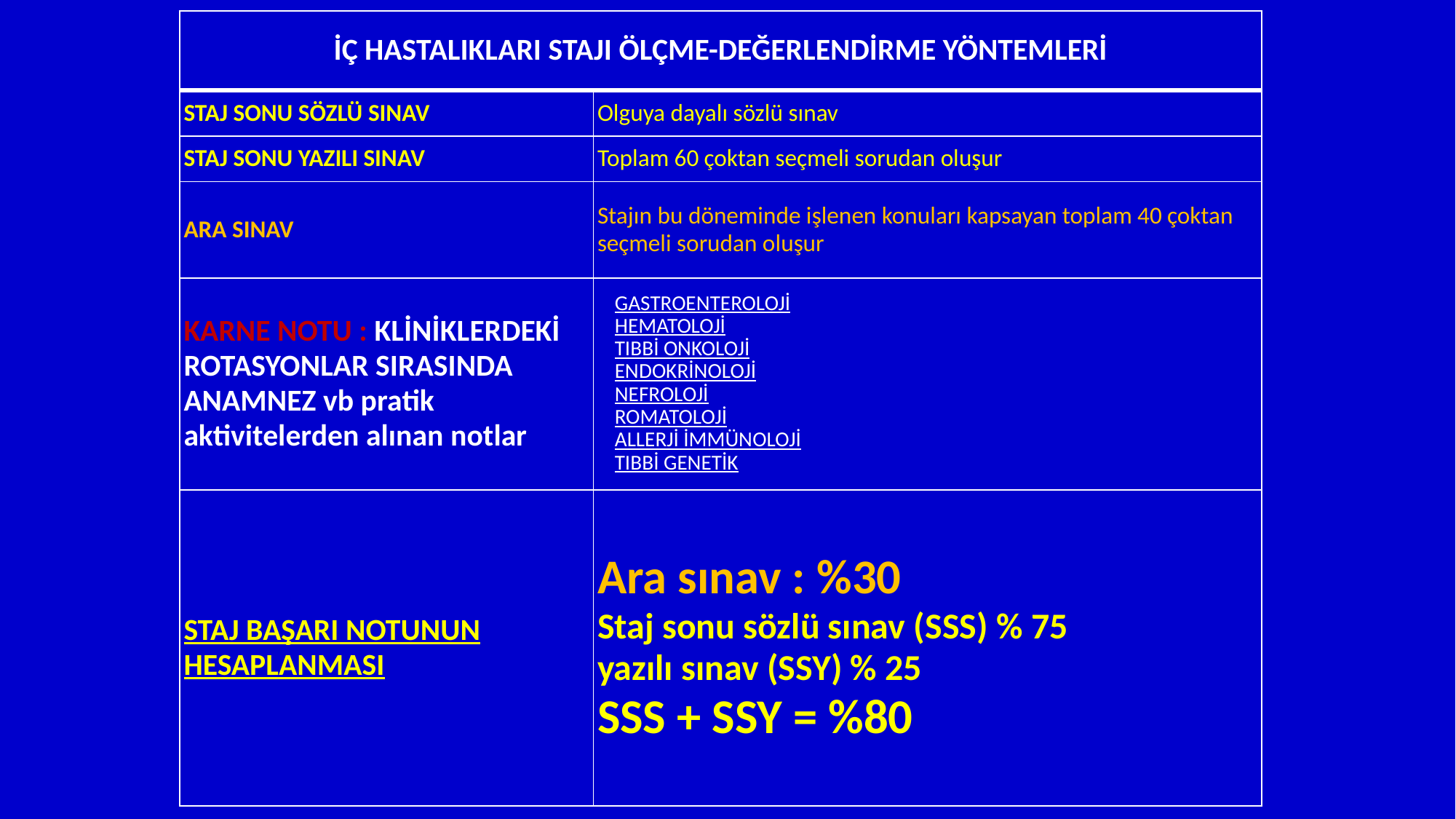

| İÇ HASTALIKLARI STAJI ÖLÇME-DEĞERLENDİRME YÖNTEMLERİ |  |
| --- | --- |
| STAJ SONU SÖZLÜ SINAV | Olguya dayalı sözlü sınav |
| STAJ SONU YAZILI SINAV | Toplam 60 çoktan seçmeli sorudan oluşur |
| ARA SINAV | Stajın bu döneminde işlenen konuları kapsayan toplam 40 çoktan seçmeli sorudan oluşur |
| KARNE NOTU : KLİNİKLERDEKİ ROTASYONLAR SIRASINDA ANAMNEZ vb pratik aktivitelerden alınan notlar | GASTROENTEROLOJİ HEMATOLOJİ TIBBİ ONKOLOJİ ENDOKRİNOLOJİ NEFROLOJİ ROMATOLOJİ ALLERJİ İMMÜNOLOJİ TIBBİ GENETİK |
| STAJ BAŞARI NOTUNUN HESAPLANMASI | Ara sınav : %30 Staj sonu sözlü sınav (SSS) % 75 yazılı sınav (SSY) % 25 SSS + SSY = %80 |